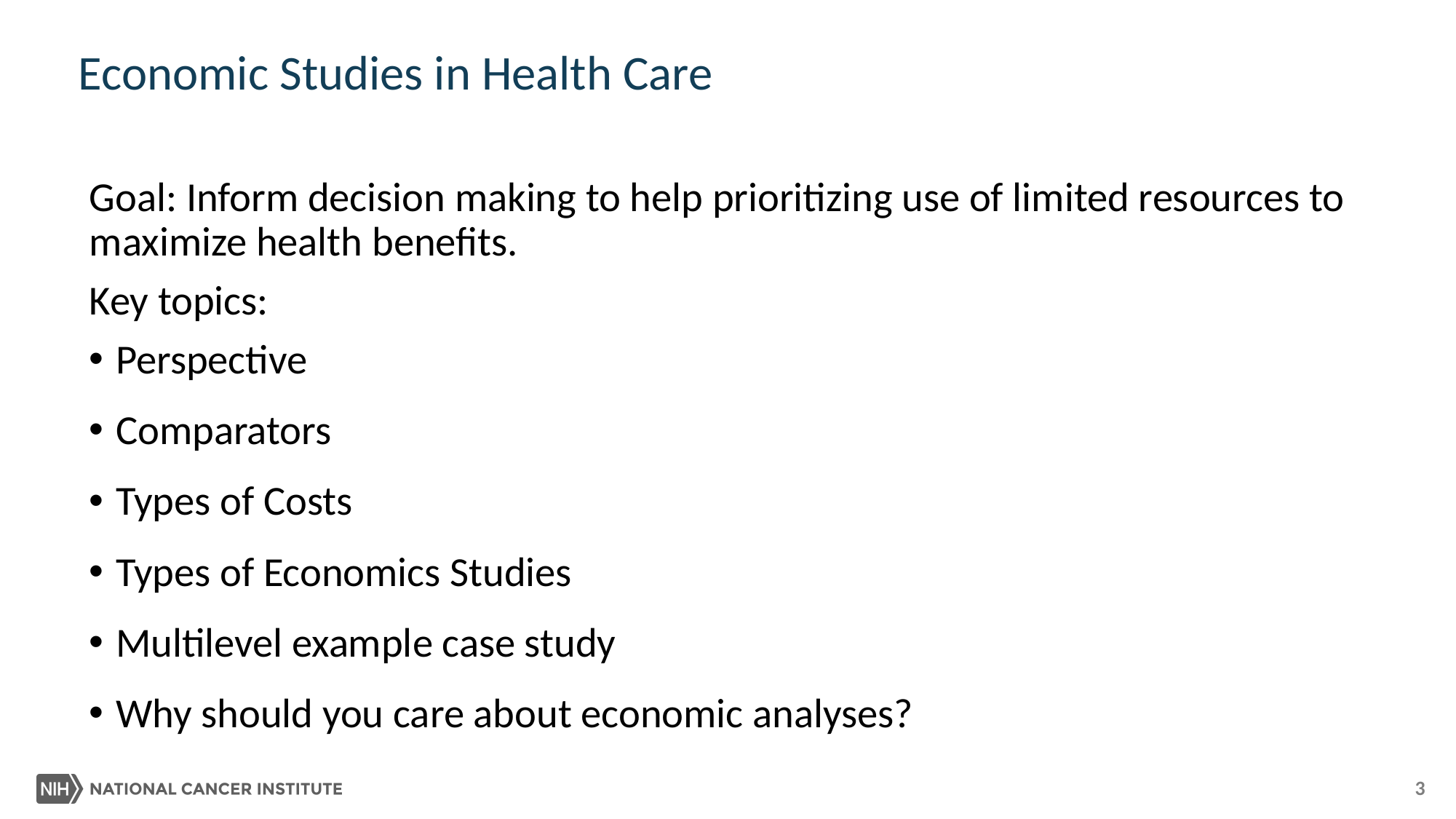

# Economic Studies in Health Care
Goal: Inform decision making to help prioritizing use of limited resources to maximize health benefits.
Key topics:
Perspective
Comparators
Types of Costs
Types of Economics Studies
Multilevel example case study
Why should you care about economic analyses?